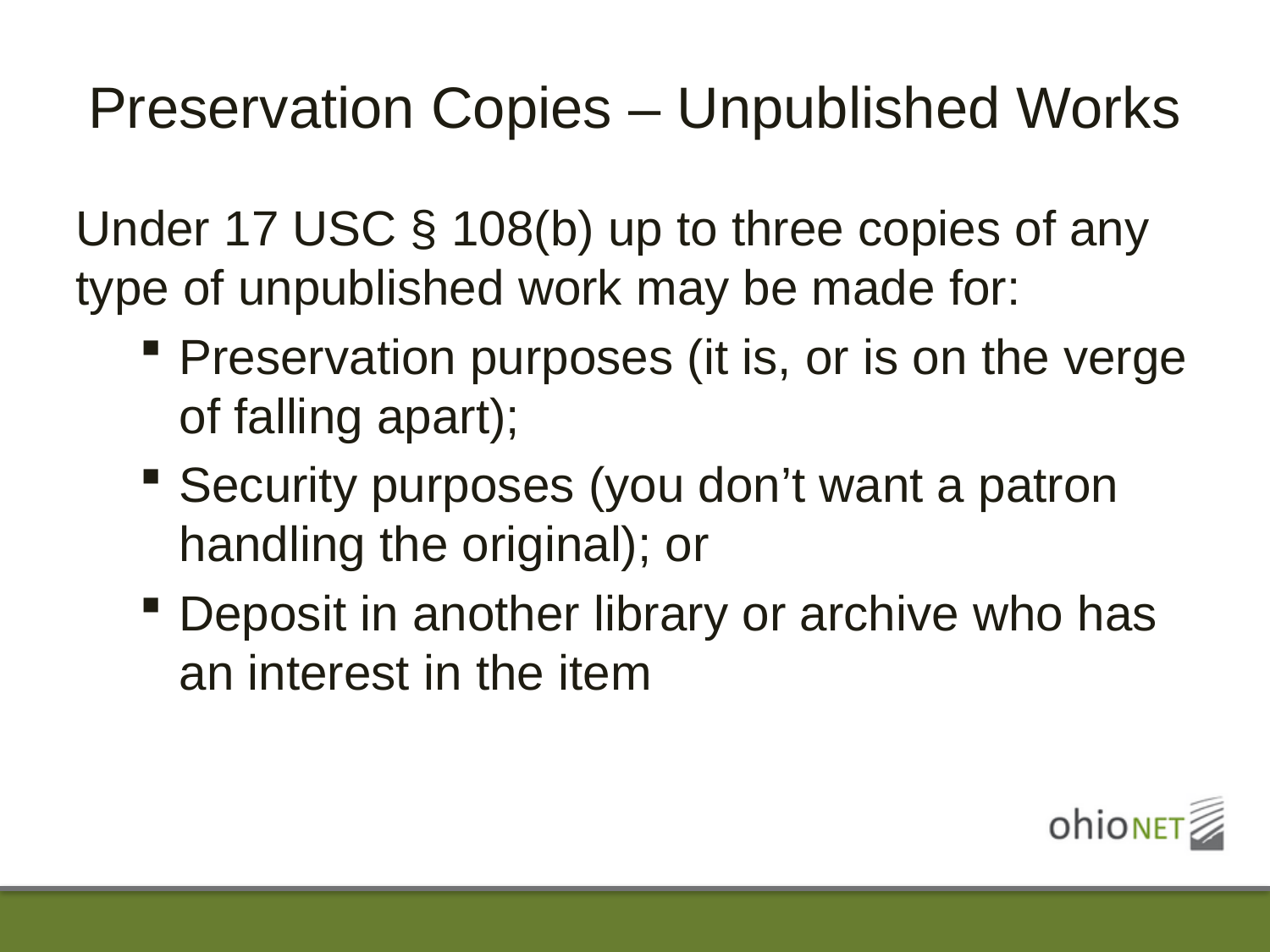

# Preservation Copies – Unpublished Works
Under 17 USC § 108(b) up to three copies of any type of unpublished work may be made for:
Preservation purposes (it is, or is on the verge of falling apart);
Security purposes (you don’t want a patron handling the original); or
Deposit in another library or archive who has an interest in the item